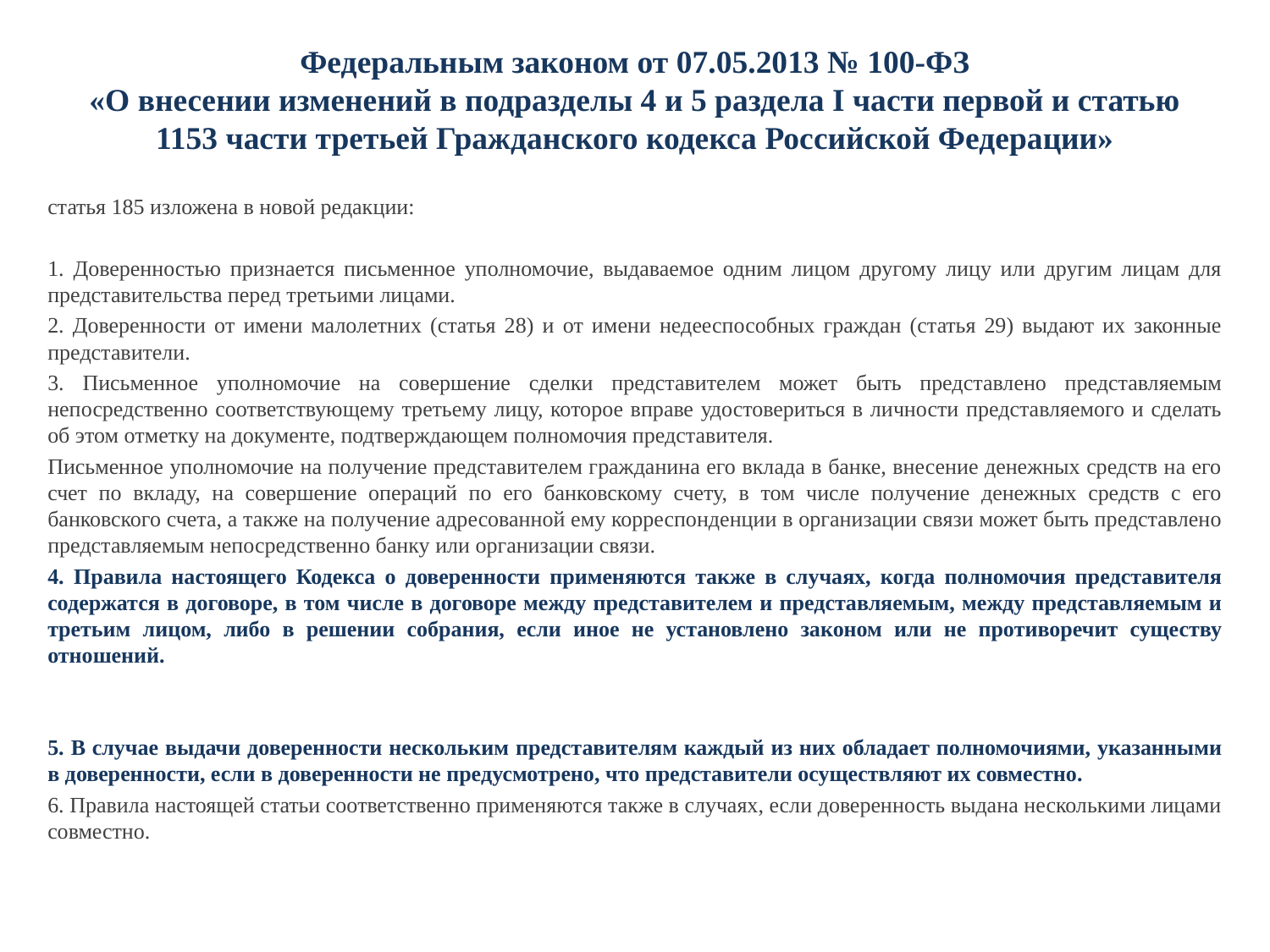

# Федеральным законом от 07.05.2013 № 100-ФЗ «О внесении изменений в подразделы 4 и 5 раздела I части первой и статью 1153 части третьей Гражданского кодекса Российской Федерации»
статья 185 изложена в новой редакции:

1. Доверенностью признается письменное уполномочие, выдаваемое одним лицом другому лицу или другим лицам для представительства перед третьими лицами.
2. Доверенности от имени малолетних (статья 28) и от имени недееспособных граждан (статья 29) выдают их законные представители.
3. Письменное уполномочие на совершение сделки представителем может быть представлено представляемым непосредственно соответствующему третьему лицу, которое вправе удостовериться в личности представляемого и сделать об этом отметку на документе, подтверждающем полномочия представителя.
Письменное уполномочие на получение представителем гражданина его вклада в банке, внесение денежных средств на его счет по вкладу, на совершение операций по его банковскому счету, в том числе получение денежных средств с его банковского счета, а также на получение адресованной ему корреспонденции в организации связи может быть представлено представляемым непосредственно банку или организации связи.
4. Правила настоящего Кодекса о доверенности применяются также в случаях, когда полномочия представителя содержатся в договоре, в том числе в договоре между представителем и представляемым, между представляемым и третьим лицом, либо в решении собрания, если иное не установлено законом или не противоречит существу отношений.

5. В случае выдачи доверенности нескольким представителям каждый из них обладает полномочиями, указанными в доверенности, если в доверенности не предусмотрено, что представители осуществляют их совместно.
6. Правила настоящей статьи соответственно применяются также в случаях, если доверенность выдана несколькими лицами совместно.